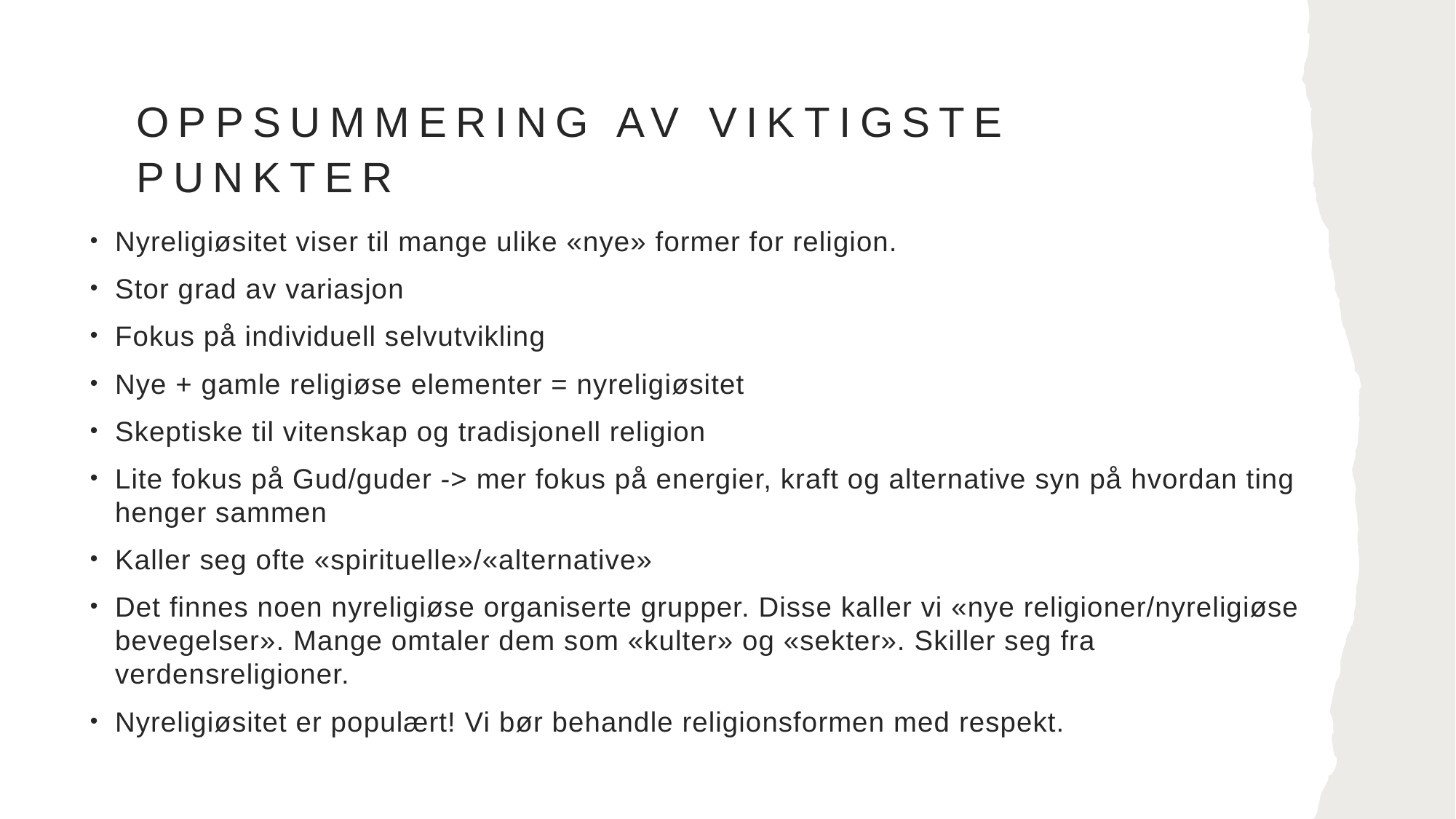

# Oppsummering av viktigste punkter
Nyreligiøsitet viser til mange ulike «nye» former for religion.
Stor grad av variasjon
Fokus på individuell selvutvikling
Nye + gamle religiøse elementer = nyreligiøsitet
Skeptiske til vitenskap og tradisjonell religion
Lite fokus på Gud/guder -> mer fokus på energier, kraft og alternative syn på hvordan ting henger sammen
Kaller seg ofte «spirituelle»/«alternative»
Det finnes noen nyreligiøse organiserte grupper. Disse kaller vi «nye religioner/nyreligiøse bevegelser». Mange omtaler dem som «kulter» og «sekter». Skiller seg fra verdensreligioner.
Nyreligiøsitet er populært! Vi bør behandle religionsformen med respekt.